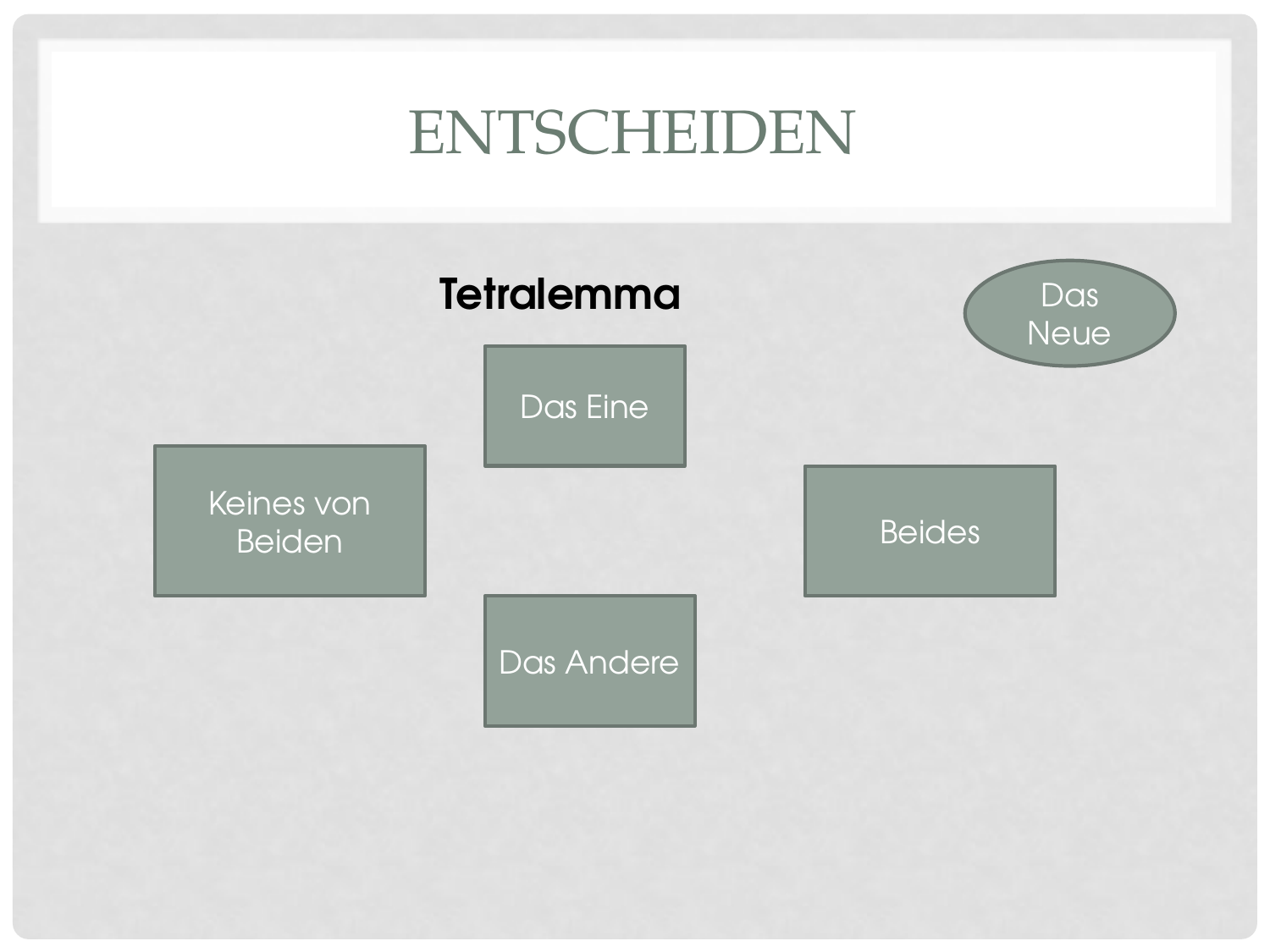

# entscheiden
Tetralemma
Das Neue
Das Eine
Keines von Beiden
Beides
Das Andere